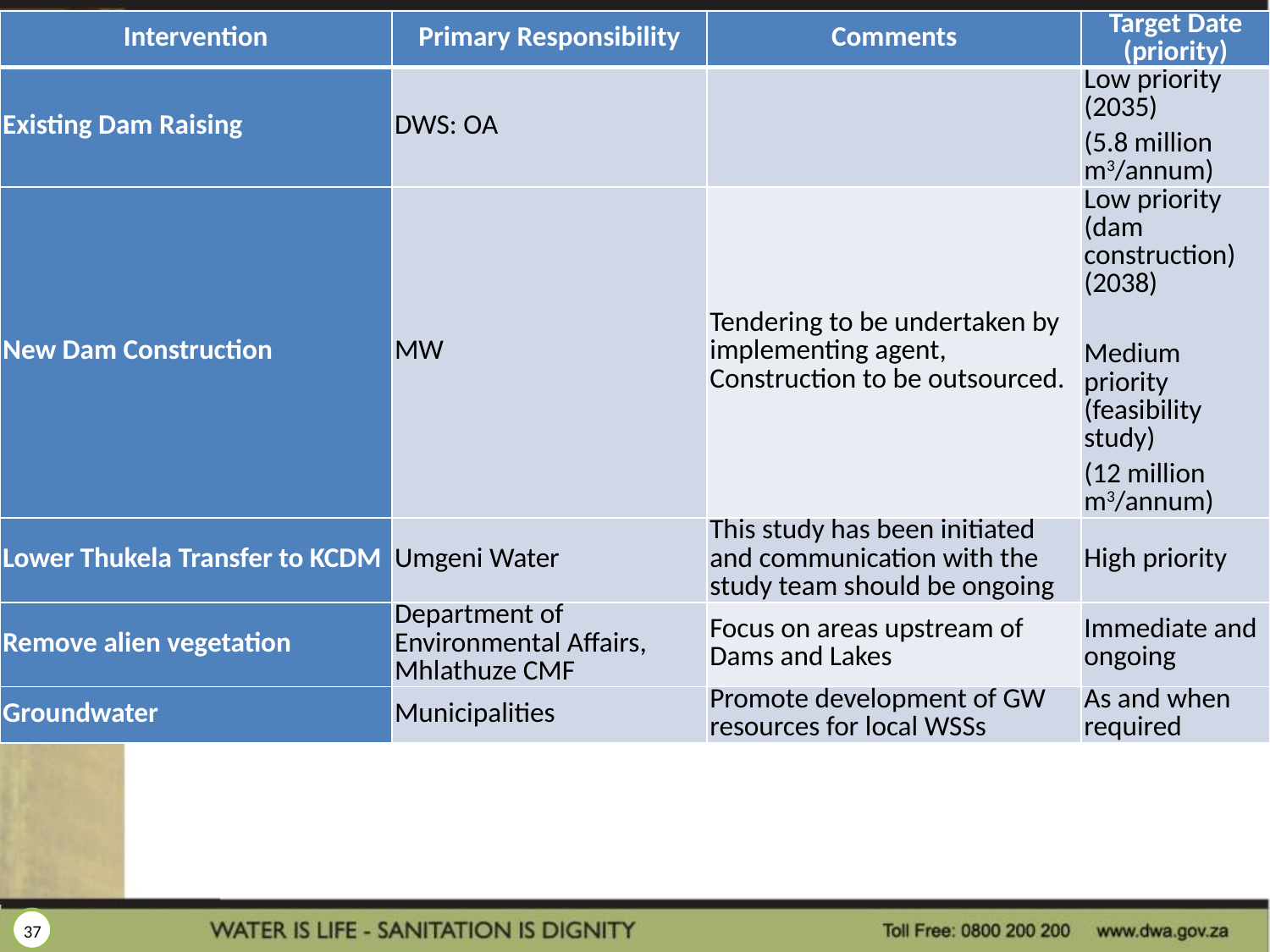

| Intervention | Primary Responsibility | Comments | Target Date (priority) |
| --- | --- | --- | --- |
| Existing Dam Raising | DWS: OA |  | Low priority (2035) (5.8 million m3/annum) |
| New Dam Construction | MW | Tendering to be undertaken by implementing agent, Construction to be outsourced. | Low priority (dam construction) (2038)   Medium priority (feasibility study) (12 million m3/annum) |
| Lower Thukela Transfer to KCDM | Umgeni Water | This study has been initiated and communication with the study team should be ongoing | High priority |
| Remove alien vegetation | Department of Environmental Affairs, Mhlathuze CMF | Focus on areas upstream of Dams and Lakes | Immediate and ongoing |
| Groundwater | Municipalities | Promote development of GW resources for local WSSs | As and when required |